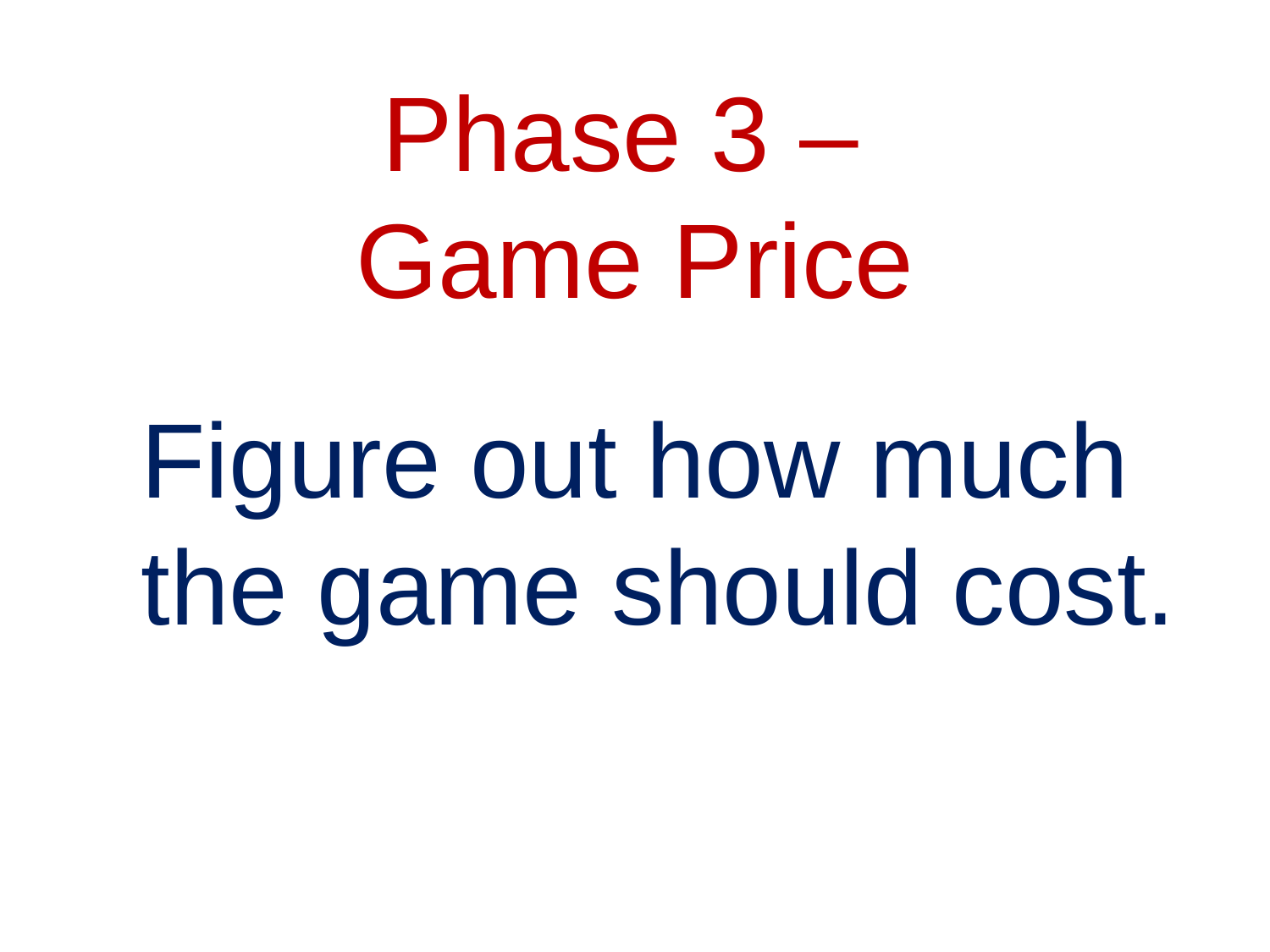

# Phase 3 – Game Price
Figure out how much the game should cost.